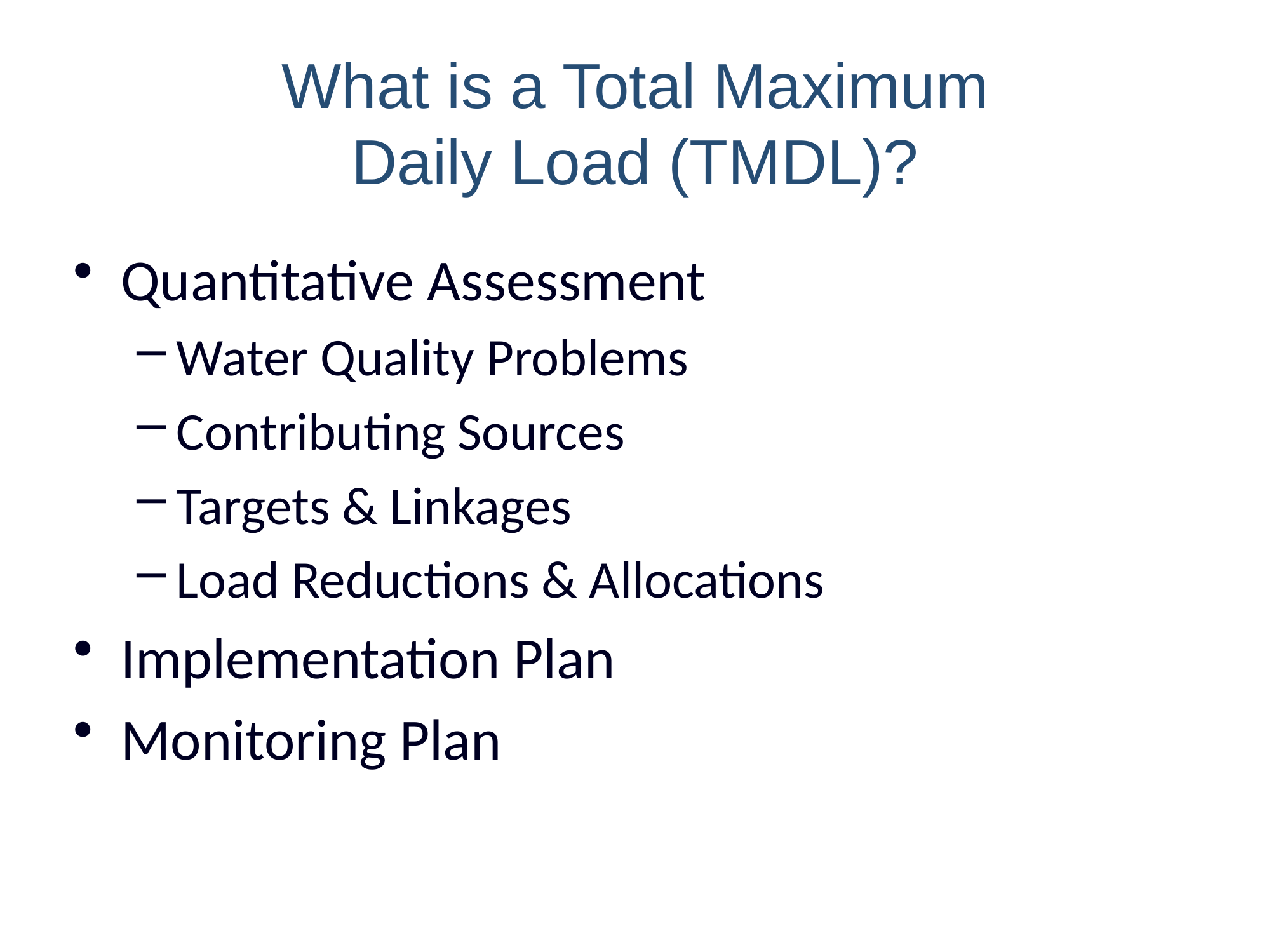

# What is a Total Maximum Daily Load (TMDL)?
Quantitative Assessment
Water Quality Problems
Contributing Sources
Targets & Linkages
Load Reductions & Allocations
Implementation Plan
Monitoring Plan